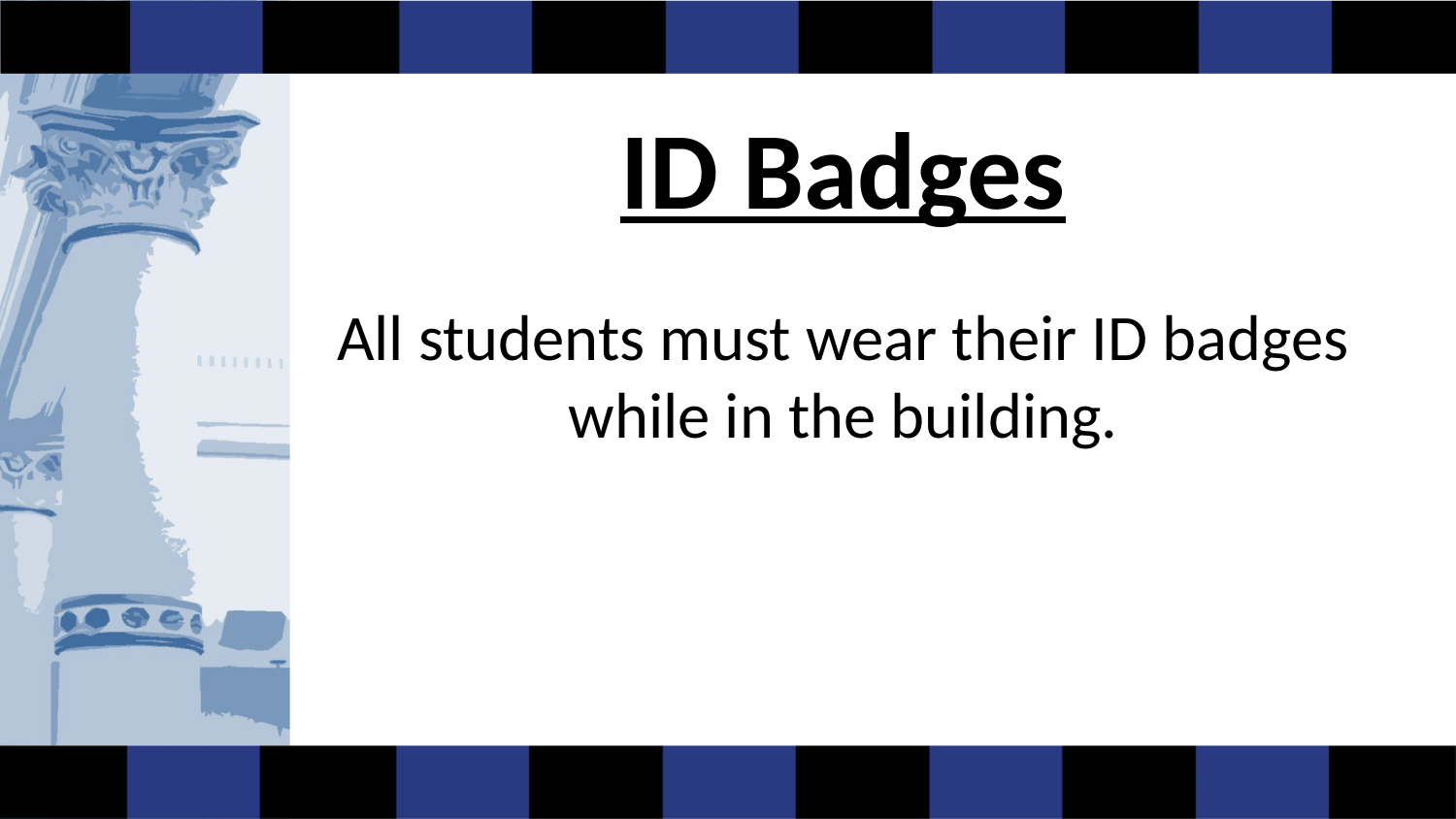

# ID Badges
All students must wear their ID badges while in the building.